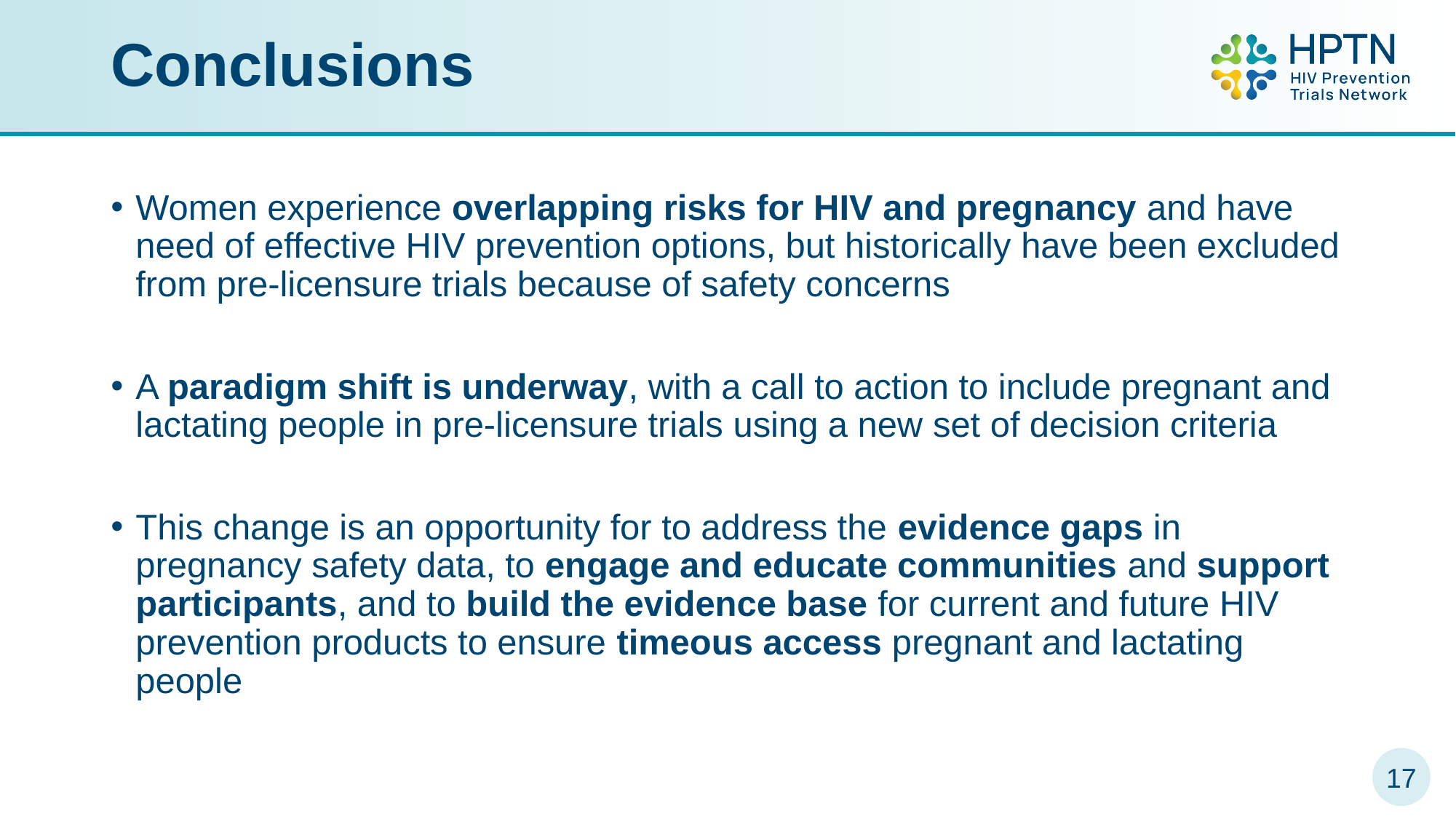

# Conclusions
Women experience overlapping risks for HIV and pregnancy and have need of effective HIV prevention options, but historically have been excluded from pre-licensure trials because of safety concerns

A paradigm shift is underway, with a call to action to include pregnant and lactating people in pre-licensure trials using a new set of decision criteria

This change is an opportunity for to address the evidence gaps in pregnancy safety data, to engage and educate communities and support participants, and to build the evidence base for current and future HIV prevention products to ensure timeous access pregnant and lactating people